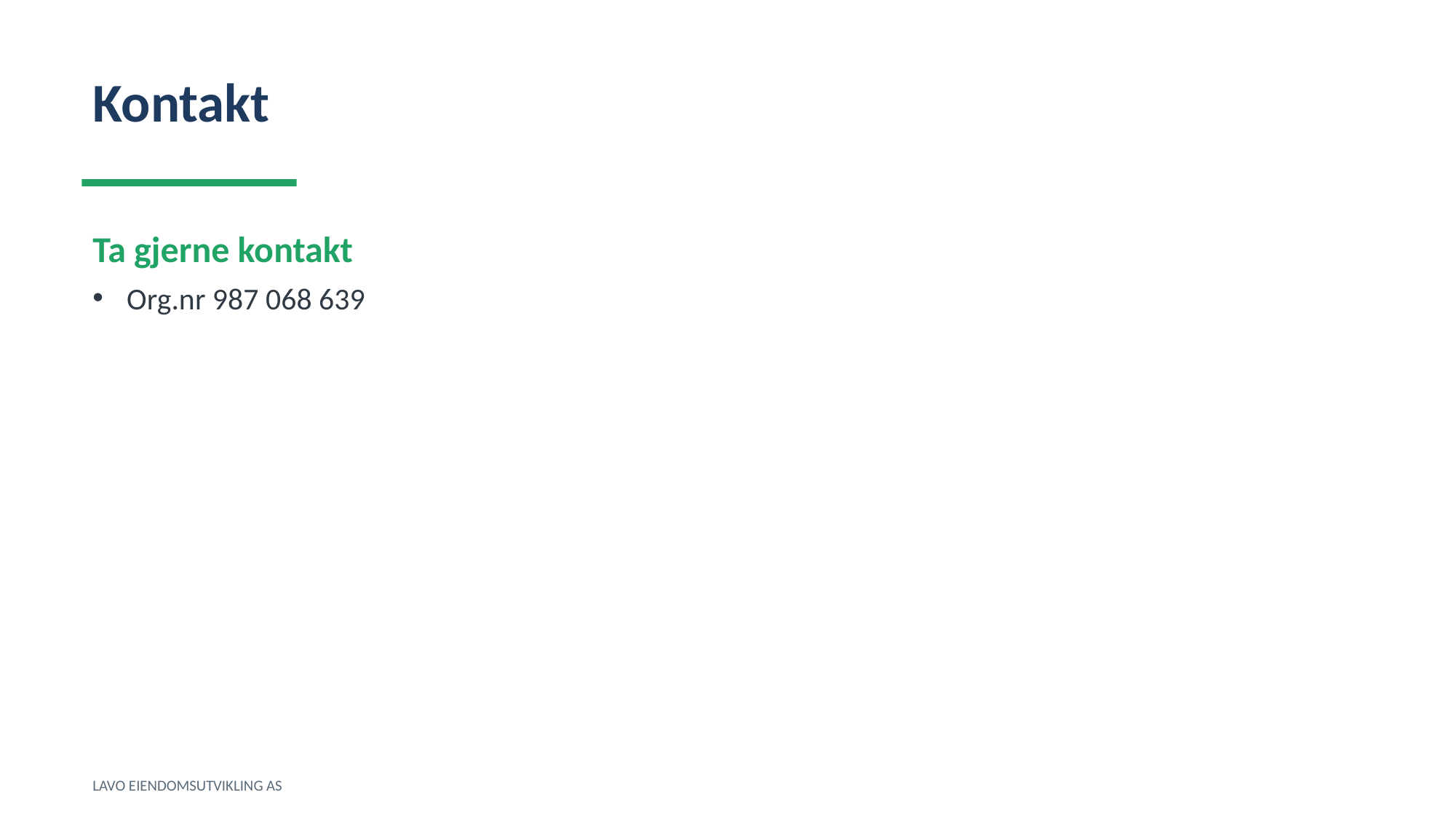

Kontakt

Ta gjerne kontakt
Org.nr 987 068 639
LAVO EIENDOMSUTVIKLING AS